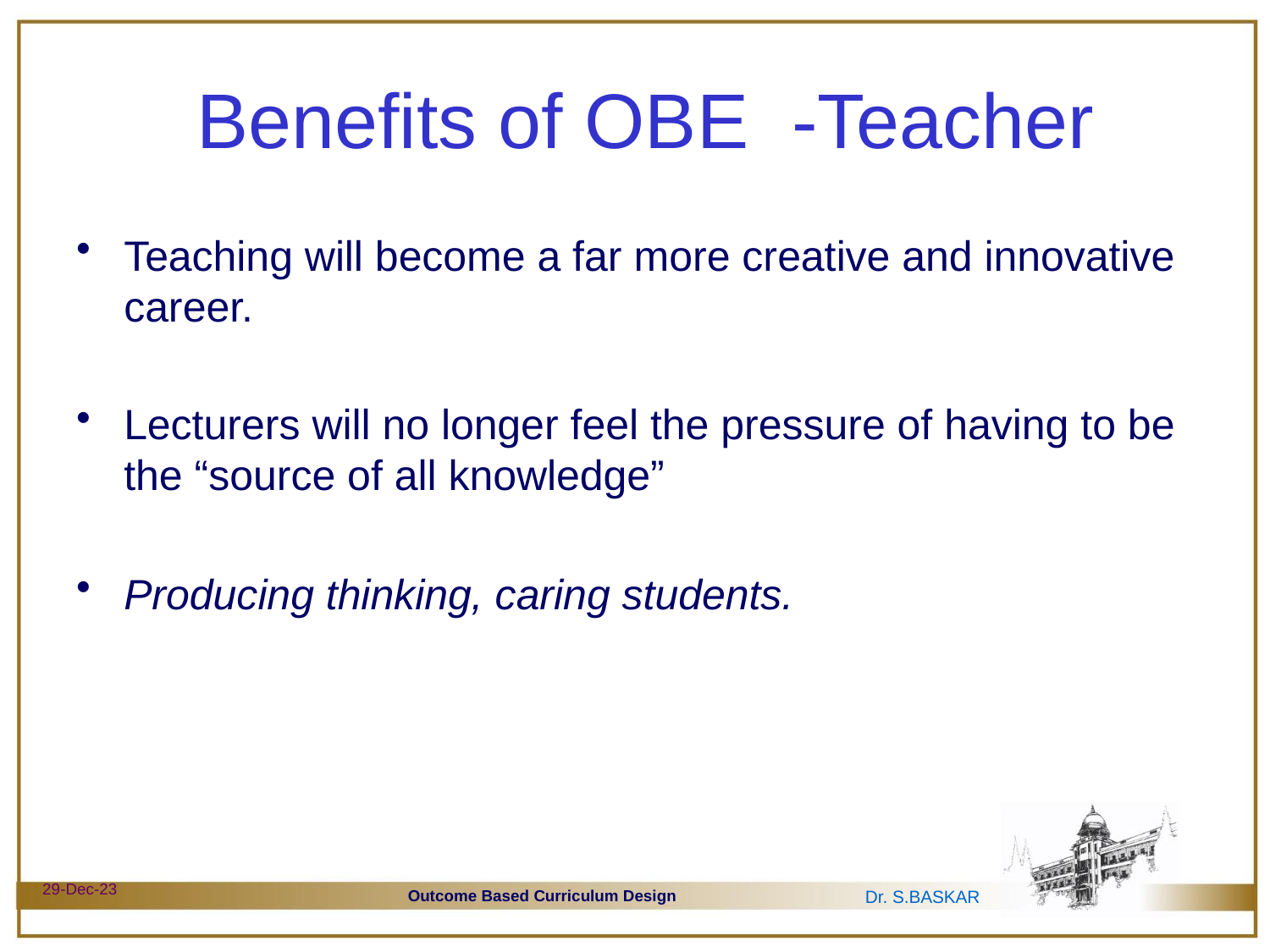

# Benefits of OBE  -Teacher
Teaching will become a far more creative and innovative career.

Lecturers will no longer feel the pressure of having to be the “source of all knowledge”

Producing thinking, caring students.
29-Dec-23